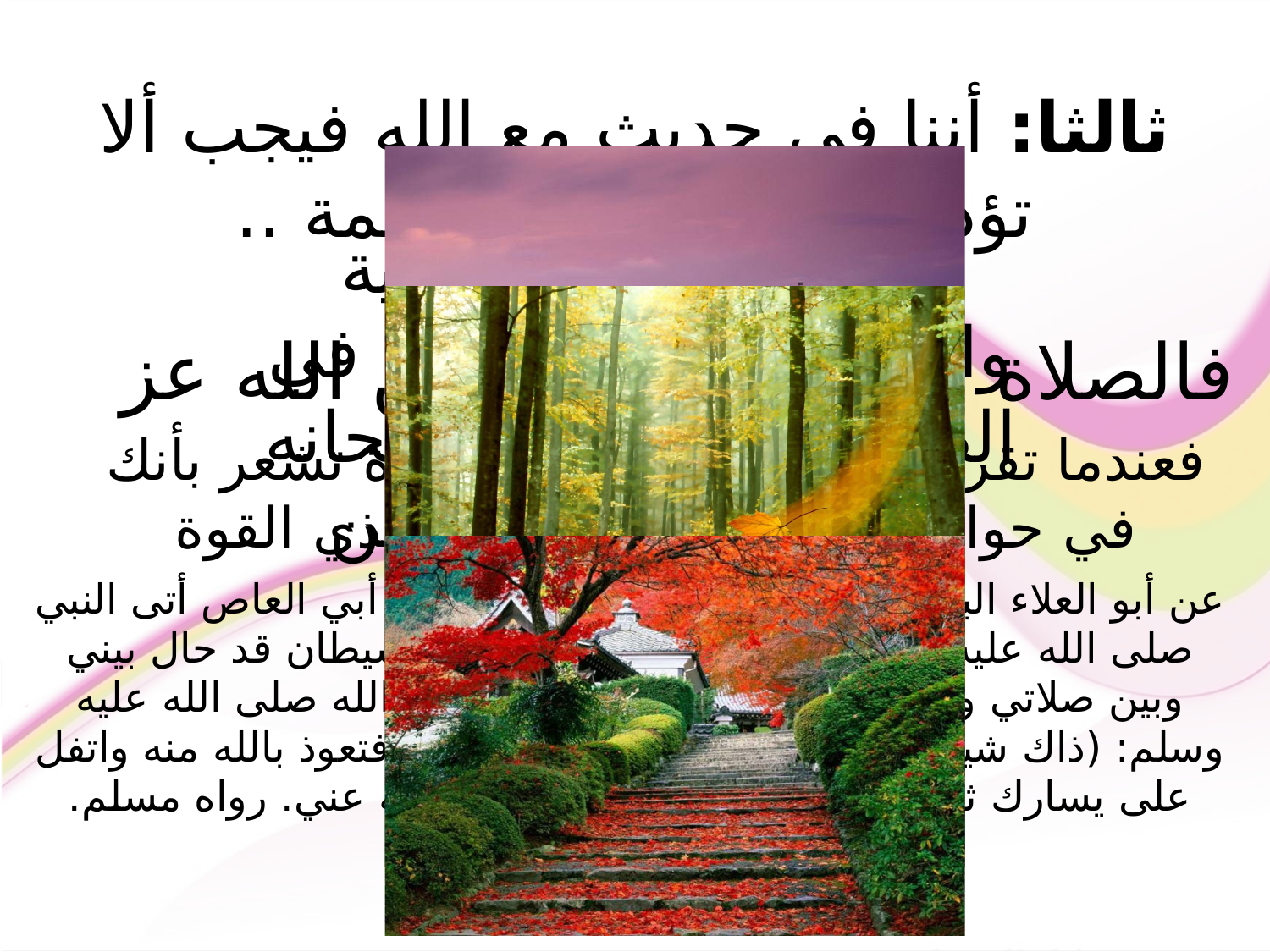

ثالثا: أننا في حديث مع الله فيجب ألا تؤدى الصلاة كمجرد مهمة ..

ثانيا: يجب عقد النية والتصميم على التركيز في الصلاة ليتقبلها الله سبحانه وتعالى والاستعاذة من الشيطان ..

فالصلاة مقسومة بينك وبين الله عز وجل ..
فعندما تقرأ سورة الفاتحة في الصلاة تشعر بأنك في حوار خاص بينك وبين خالقك ذي القوة المتين.

عن أبو العلاء البياضي رضي الله عنه أن عثمان بن أبي العاص أتى النبي صلى الله عليه وسلم فقال: يا رسول الله إن الشيطان قد حال بيني وبين صلاتي وقراءتي يلبسها علي. فقال رسول الله صلى الله عليه وسلم: (ذاك شيطان يقال له خنزب فإذا أحسسته فتعوذ بالله منه واتفل على يسارك ثلاثا)، فقال: ففعلت ذلك فأذهبه الله عني. رواه مسلم.
مدرسة خلقية انضباطية
راحة نفسية
طريق الفلاح
الصلاة
تقوية النفس
عقد الصلة بربي
التماس الأمن والسكينة
طمأنينة روحية
السمو عن الدنيا
إظهار العبودية لله
لذة المناجاة للخالق
تفويض الأمر لله